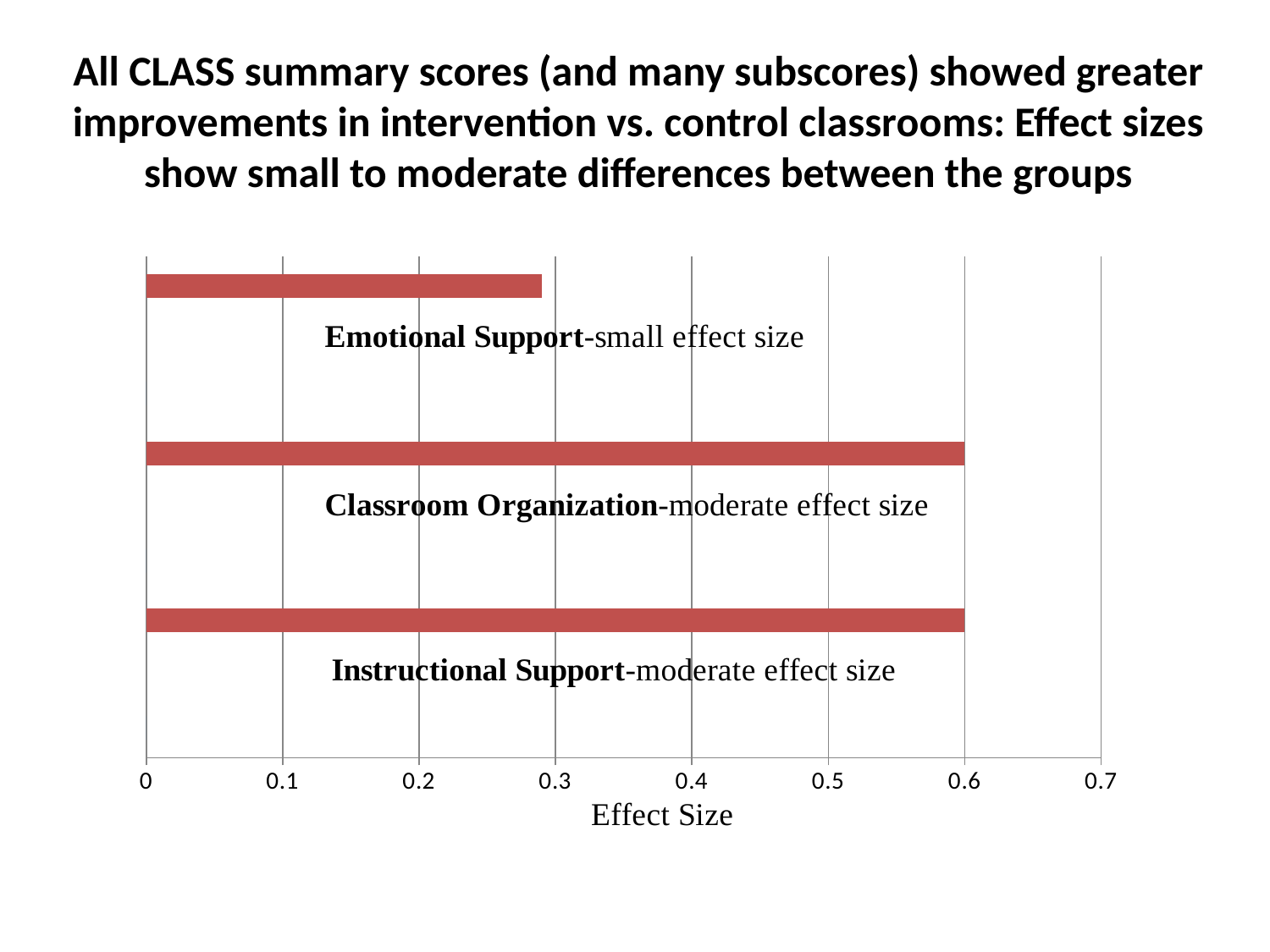

# All CLASS summary scores (and many subscores) showed greater improvements in intervention vs. control classrooms: Effect sizes show small to moderate differences between the groups

### Chart

| Category |  |  |
|---|---|---|